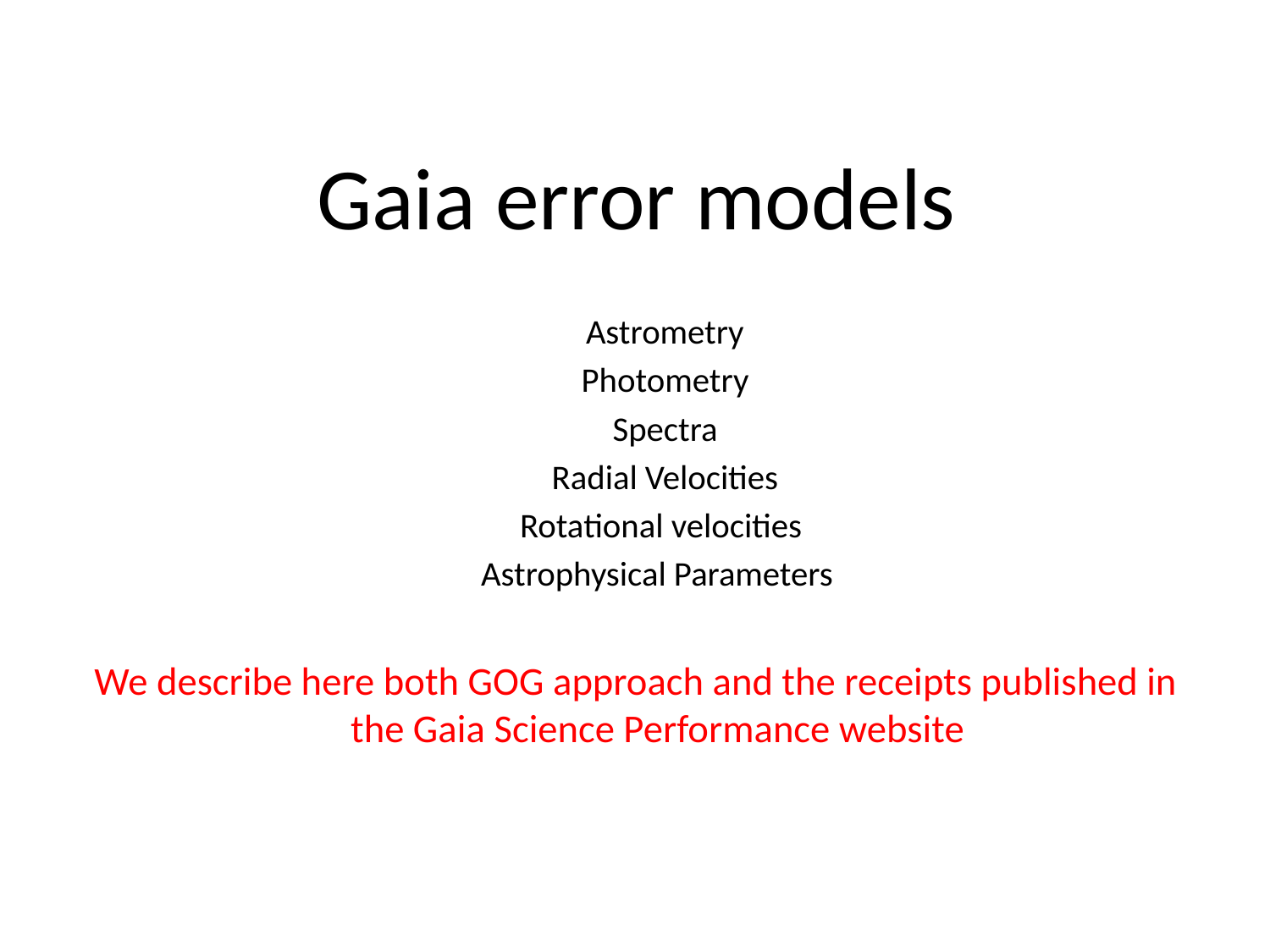

Gaia error models

Astrometry
Photometry
Spectra
Radial Velocities
Rotational velocities
Astrophysical Parameters

We describe here both GOG approach and the receipts published in the Gaia Science Performance website